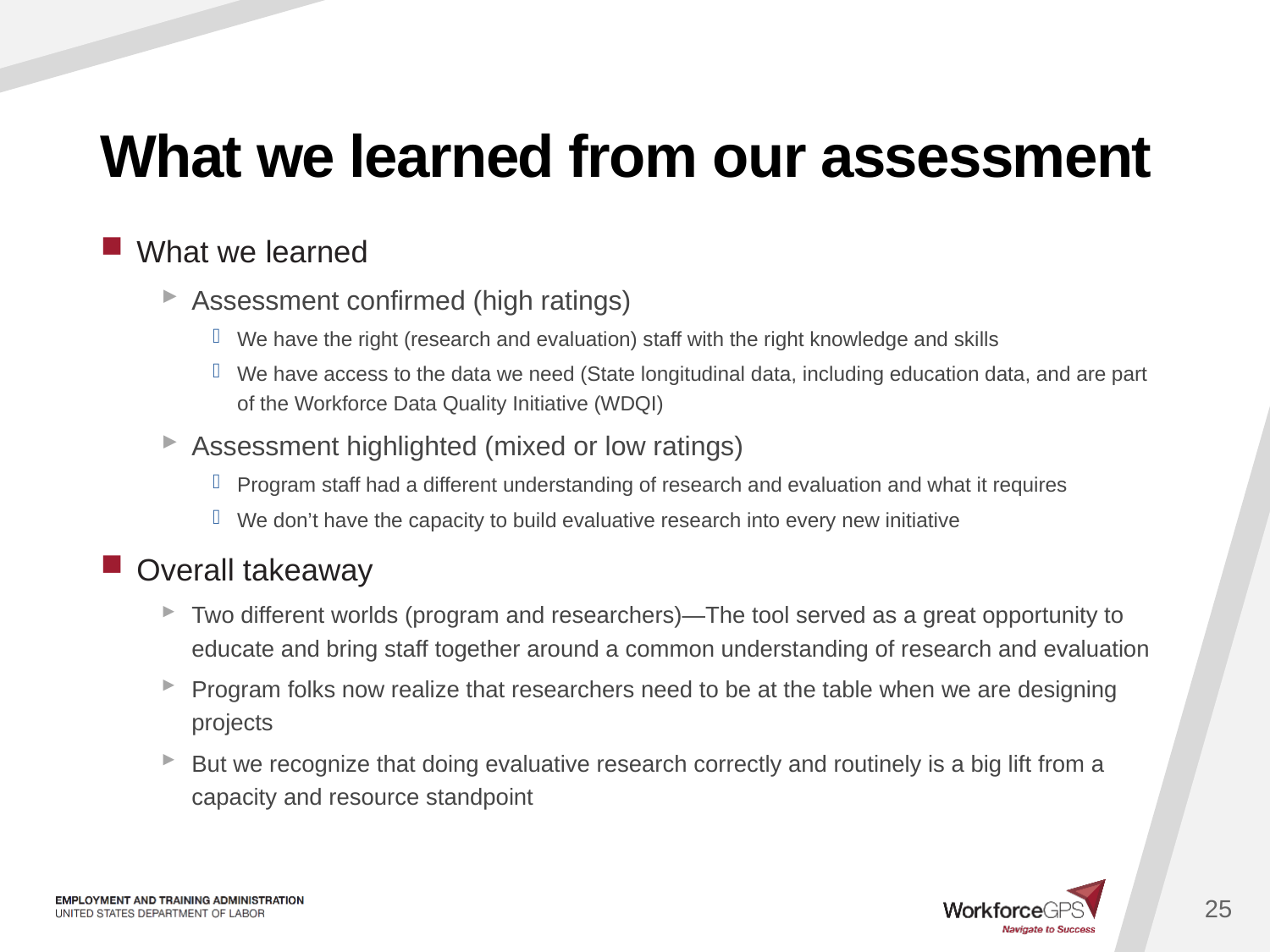

# What we learned from our assessment
What we learned
Assessment confirmed (high ratings)
We have the right (research and evaluation) staff with the right knowledge and skills
We have access to the data we need (State longitudinal data, including education data, and are part of the Workforce Data Quality Initiative (WDQI)
Assessment highlighted (mixed or low ratings)
Program staff had a different understanding of research and evaluation and what it requires
We don’t have the capacity to build evaluative research into every new initiative
Overall takeaway
Two different worlds (program and researchers)—The tool served as a great opportunity to educate and bring staff together around a common understanding of research and evaluation
Program folks now realize that researchers need to be at the table when we are designing projects
But we recognize that doing evaluative research correctly and routinely is a big lift from a capacity and resource standpoint

25